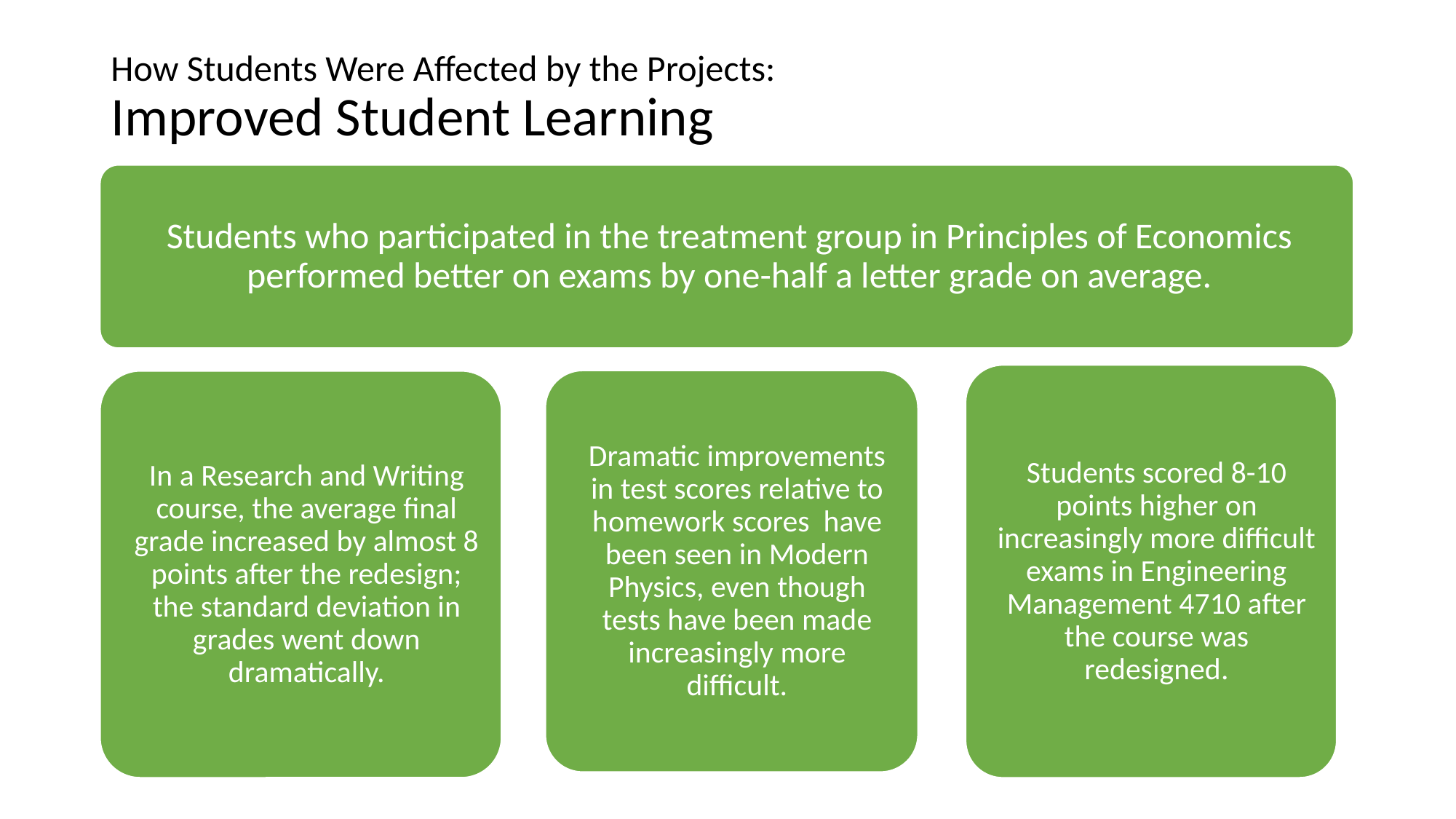

# How Students Were Affected by the Projects: Improved Student Learning
Students who participated in the treatment group in Principles of Economics performed better on exams by one-half a letter grade on average.
Dramatic improvements in test scores relative to homework scores  have been seen in Modern Physics, even though tests have been made increasingly more difficult.
In a Research and Writing course, the average final grade increased by almost 8 points after the redesign; the standard deviation in grades went down dramatically.
Students scored 8-10 points higher on increasingly more difficult exams in Engineering Management 4710 after the course was redesigned.